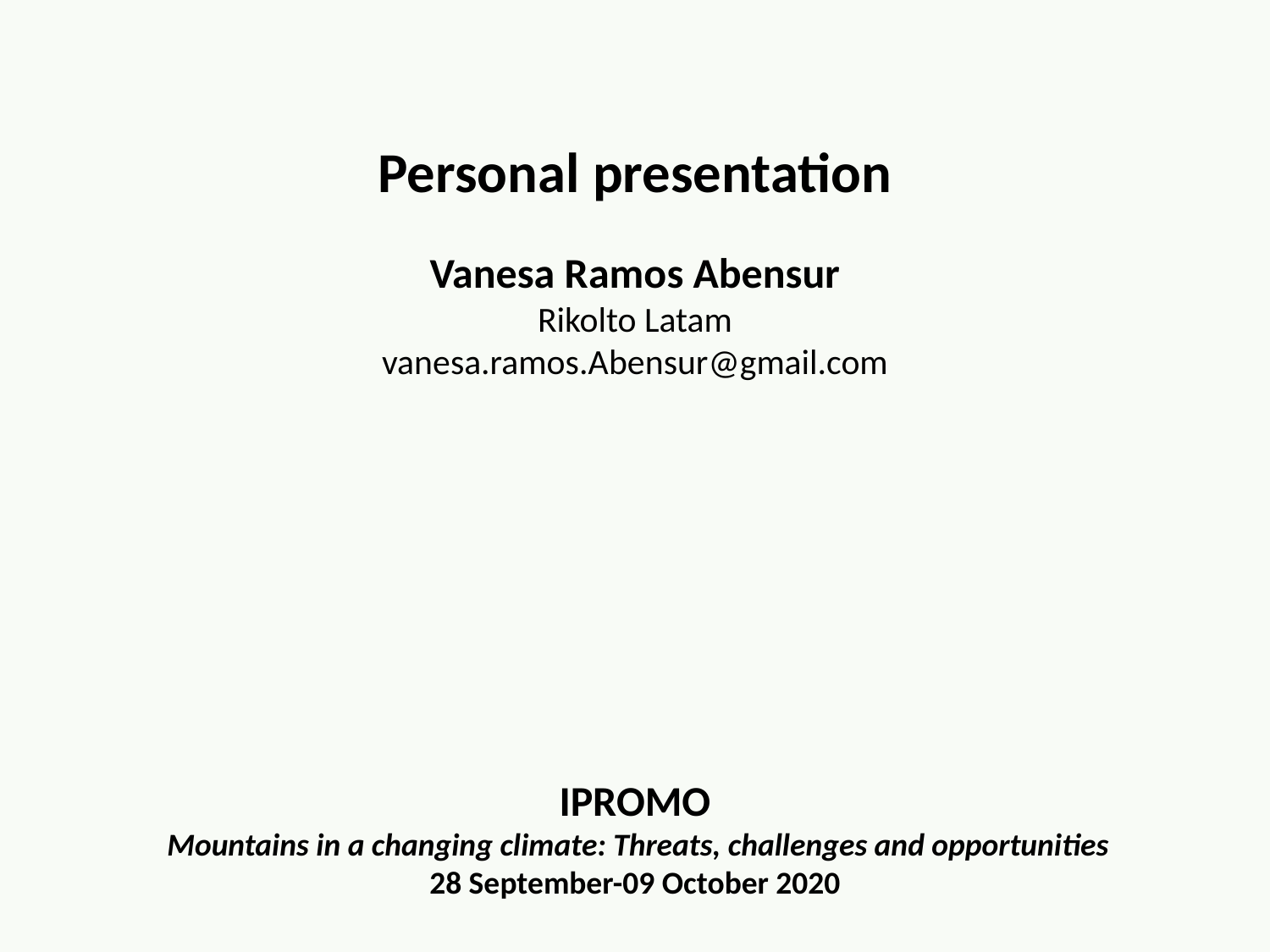

Personal presentation

Vanesa Ramos Abensur
Rikolto Latam
vanesa.ramos.Abensur@gmail.com
 IPROMO
 Mountains in a changing climate: Threats, challenges and opportunities
28 September-09 October 2020